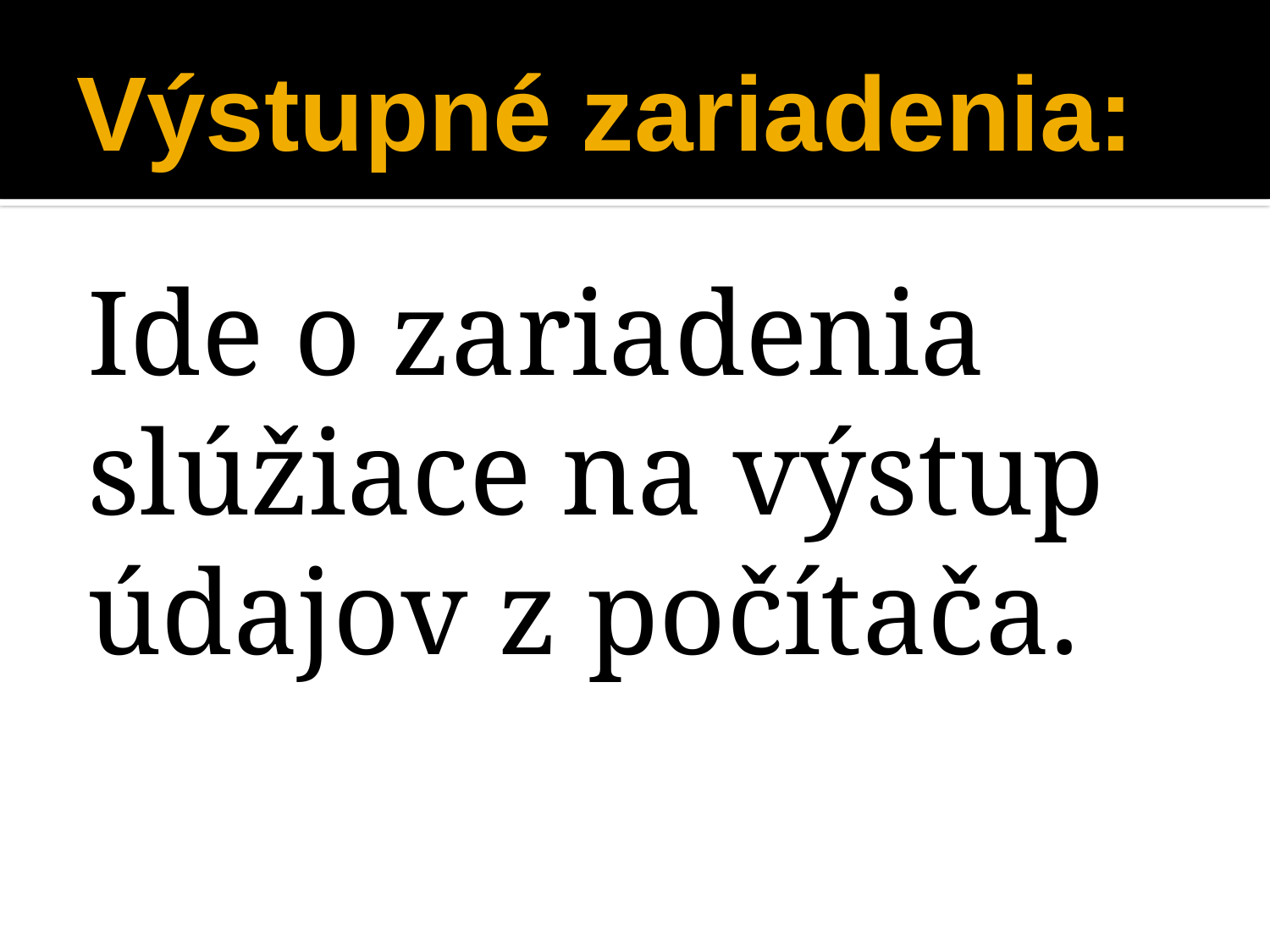

# Výstupné zariadenia:
Ide o zariadenia
slúžiace na výstup
údajov z počítača.